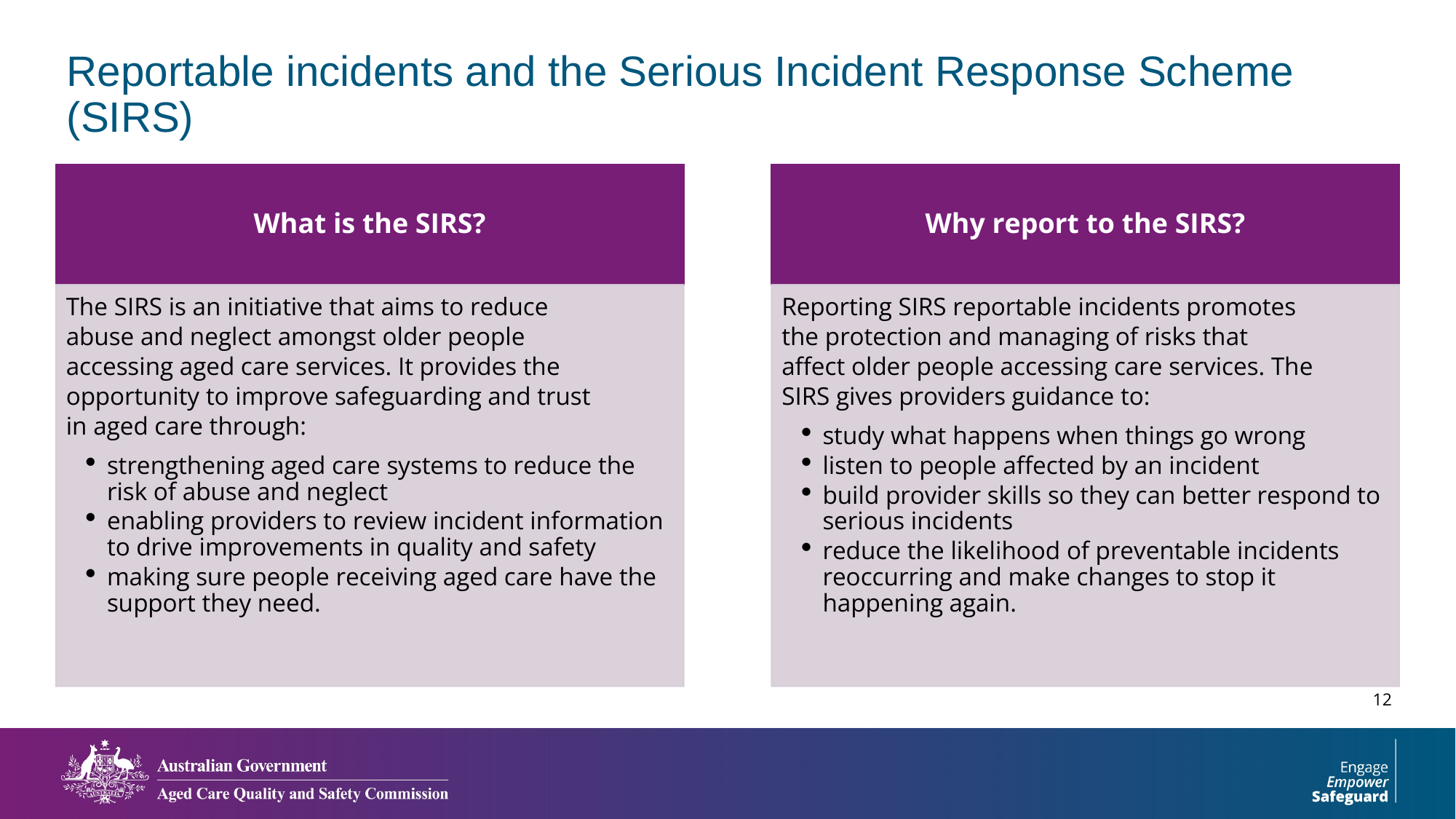

# Reportable incidents and the Serious Incident Response Scheme (SIRS)
What is the SIRS?
The SIRS is an initiative that aims to reduce
abuse and neglect amongst older people
accessing aged care services. It provides the
opportunity to improve safeguarding and trust
in aged care through:

strengthening aged care systems to reduce the risk of abuse and neglect
enabling providers to review incident information to drive improvements in quality and safety
making sure people receiving aged care have the support they need.
Why report to the SIRS?
Reporting SIRS reportable incidents promotes
the protection and managing of risks that
affect older people accessing care services. The
SIRS gives providers guidance to:

study what happens when things go wrong
listen to people affected by an incident
build provider skills so they can better respond to serious incidents
reduce the likelihood of preventable incidents reoccurring and make changes to stop it happening again.